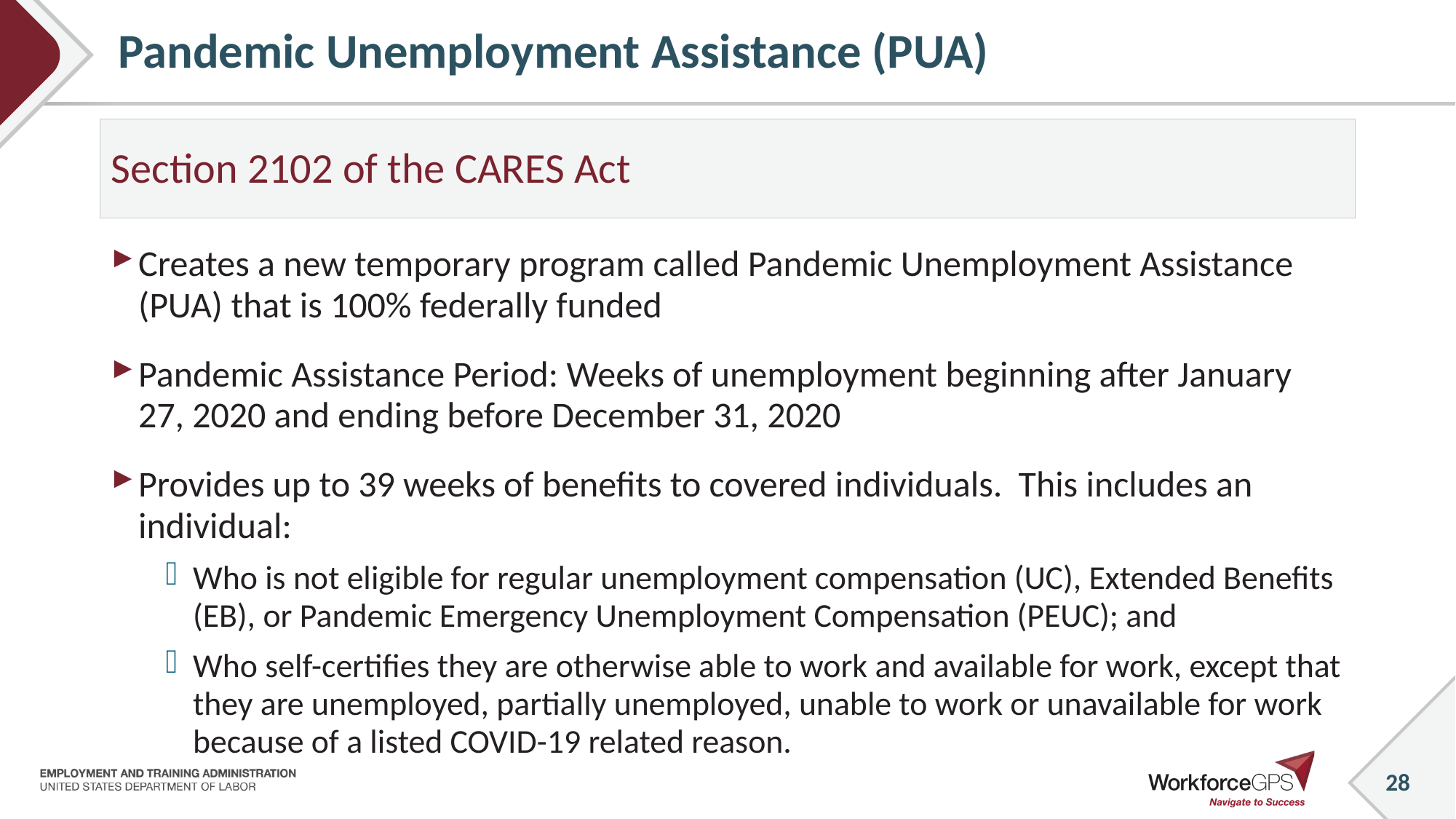

# Pandemic Unemployment Assistance (PUA)
Section 2102 of the CARES Act
Creates a new temporary program called Pandemic Unemployment Assistance (PUA) that is 100% federally funded
Pandemic Assistance Period: Weeks of unemployment beginning after January 27, 2020 and ending before December 31, 2020
Provides up to 39 weeks of benefits to covered individuals.  This includes an individual:
Who is not eligible for regular unemployment compensation (UC), Extended Benefits (EB), or Pandemic Emergency Unemployment Compensation (PEUC); and
Who self-certifies they are otherwise able to work and available for work, except that they are unemployed, partially unemployed, unable to work or unavailable for work because of a listed COVID-19 related reason.
28